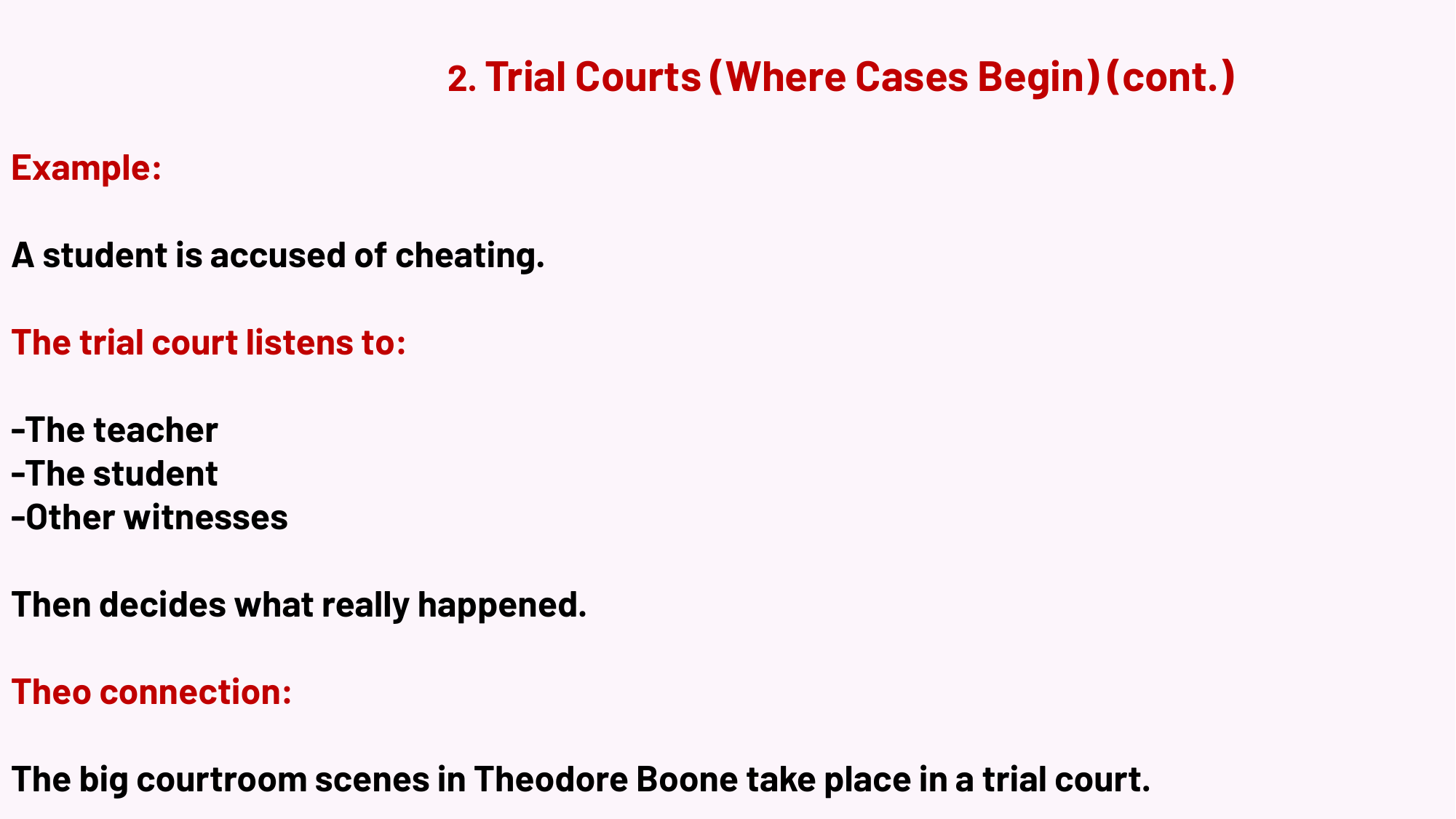

2. Trial Courts (Where Cases Begin) (cont.)

Example:

A student is accused of cheating.

The trial court listens to:

-The teacher
-The student
-Other witnesses

Then decides what really happened.

Theo connection:

The big courtroom scenes in Theodore Boone take place in a trial court.